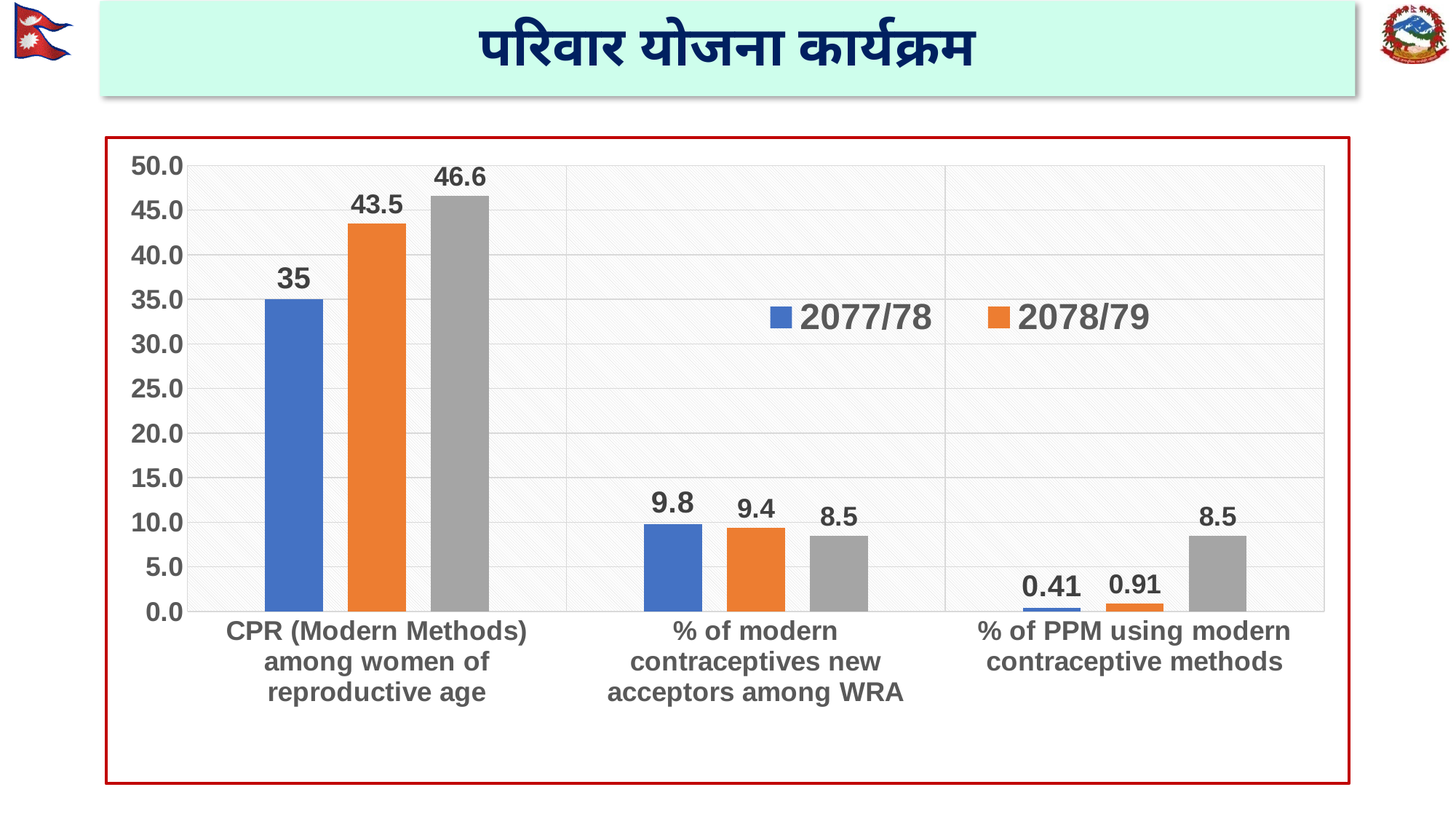

# परिवार योजना कार्यक्रम

### Chart

| Category | 2077/78 | 2078/79 | 2079/80 |
|---|---|---|---|
| CPR (Modern Methods) among women of reproductive age | 35.0 | 43.5 | 46.6 |
| % of modern contraceptives new acceptors among WRA | 9.8 | 9.4 | 8.5 |
| % of PPM using modern contraceptive methods | 0.41 | 0.91 | 8.5 |